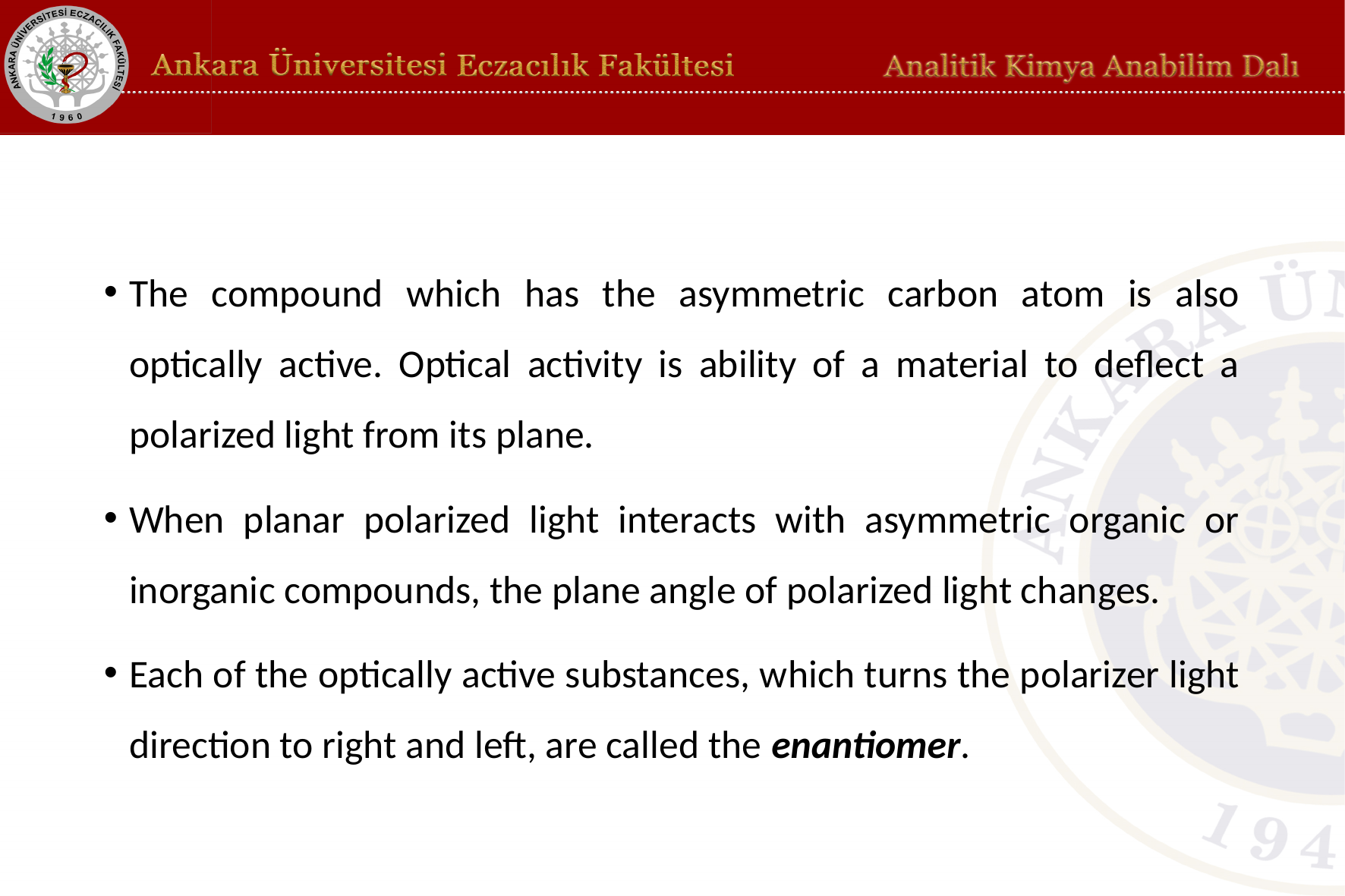

#
The compound which has the asymmetric carbon atom is also optically active. Optical activity is ability of a material to deflect a polarized light from its plane.
When planar polarized light interacts with asymmetric organic or inorganic compounds, the plane angle of polarized light changes.
Each of the optically active substances, which turns the polarizer light direction to right and left, are called the enantiomer.